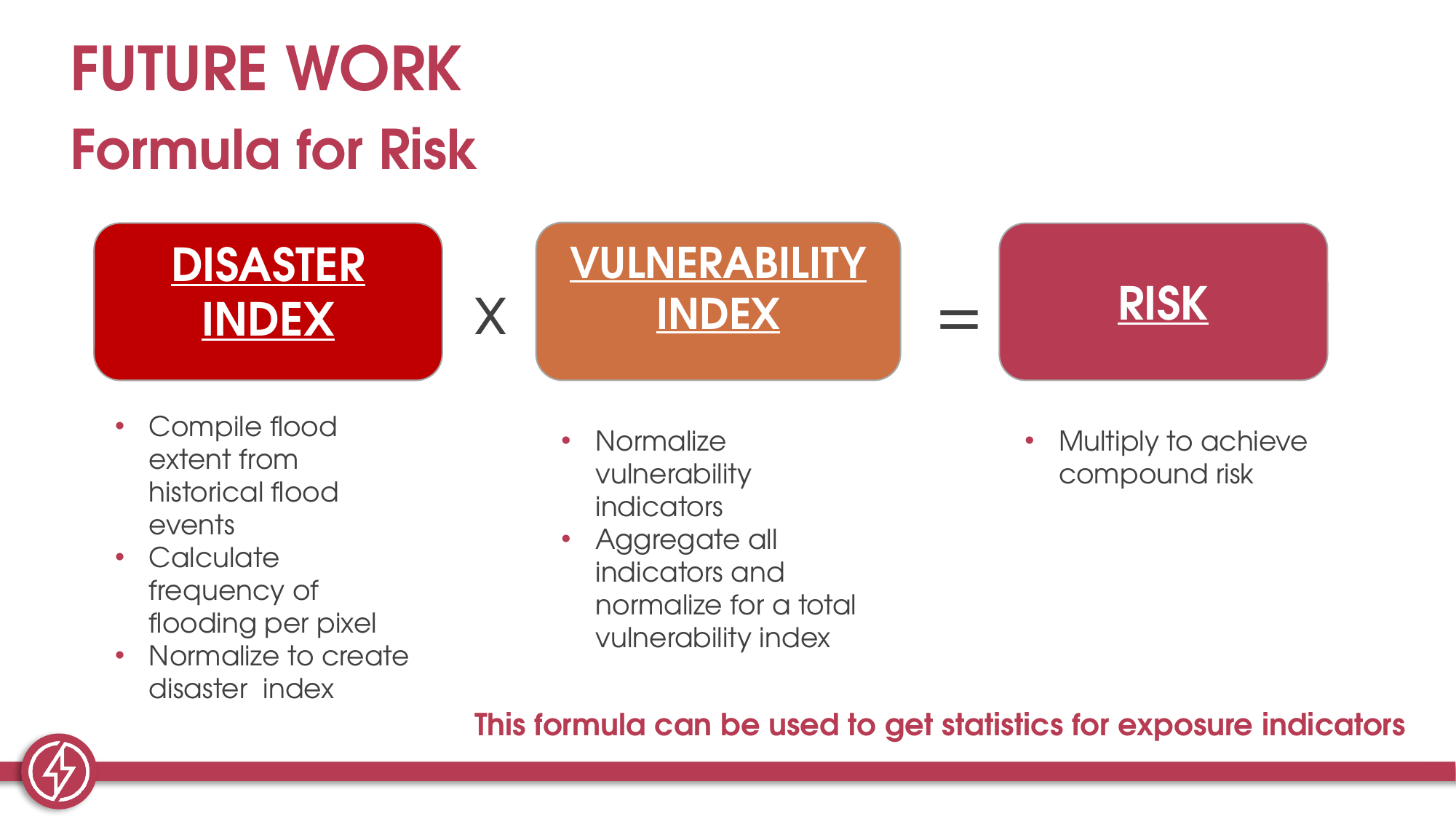

FUTURE WORK
Formula for Risk
VULNERABILITY
INDEX

DISASTER
INDEX

RISK

x
=
Compile flood extent from historical flood events
Calculate frequency of flooding per pixel
Normalize to create disaster  index
Normalize vulnerability indicators
Aggregate all indicators and normalize for a total vulnerability index
Multiply to achieve compound risk
This formula can be used to get statistics for exposure indicators